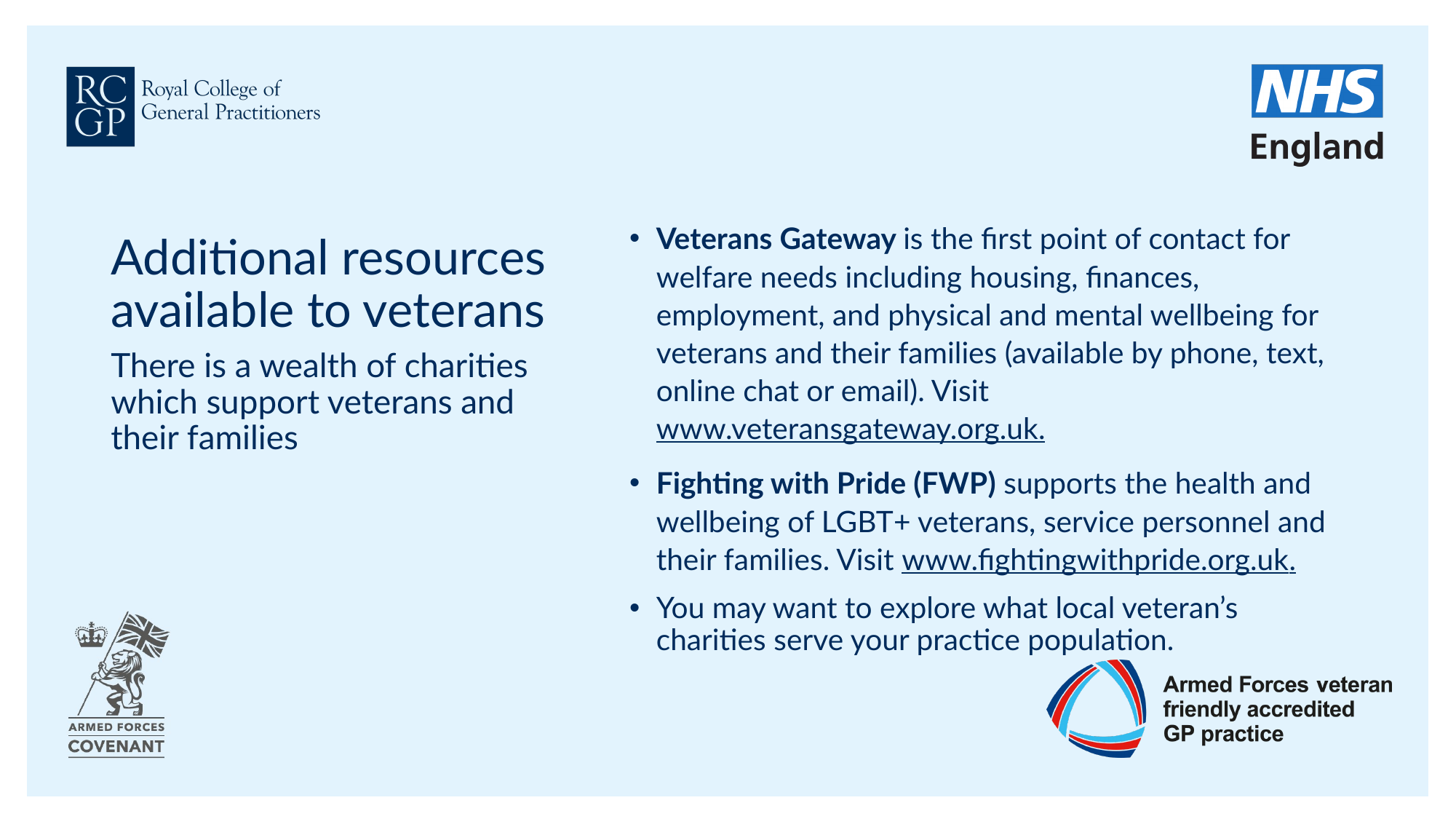

# Additional resources available to veterans
Veterans Gateway is the first point of contact for welfare needs including housing, finances, employment, and physical and mental wellbeing for veterans and their families (available by phone, text, online chat or email). Visit www.veteransgateway.org.uk.
Fighting with Pride (FWP) supports the health and wellbeing of LGBT+ veterans, service personnel and their families. Visit www.fightingwithpride.org.uk.
You may want to explore what local veteran’s charities serve your practice population.

There is a wealth of charities which support veterans and their families